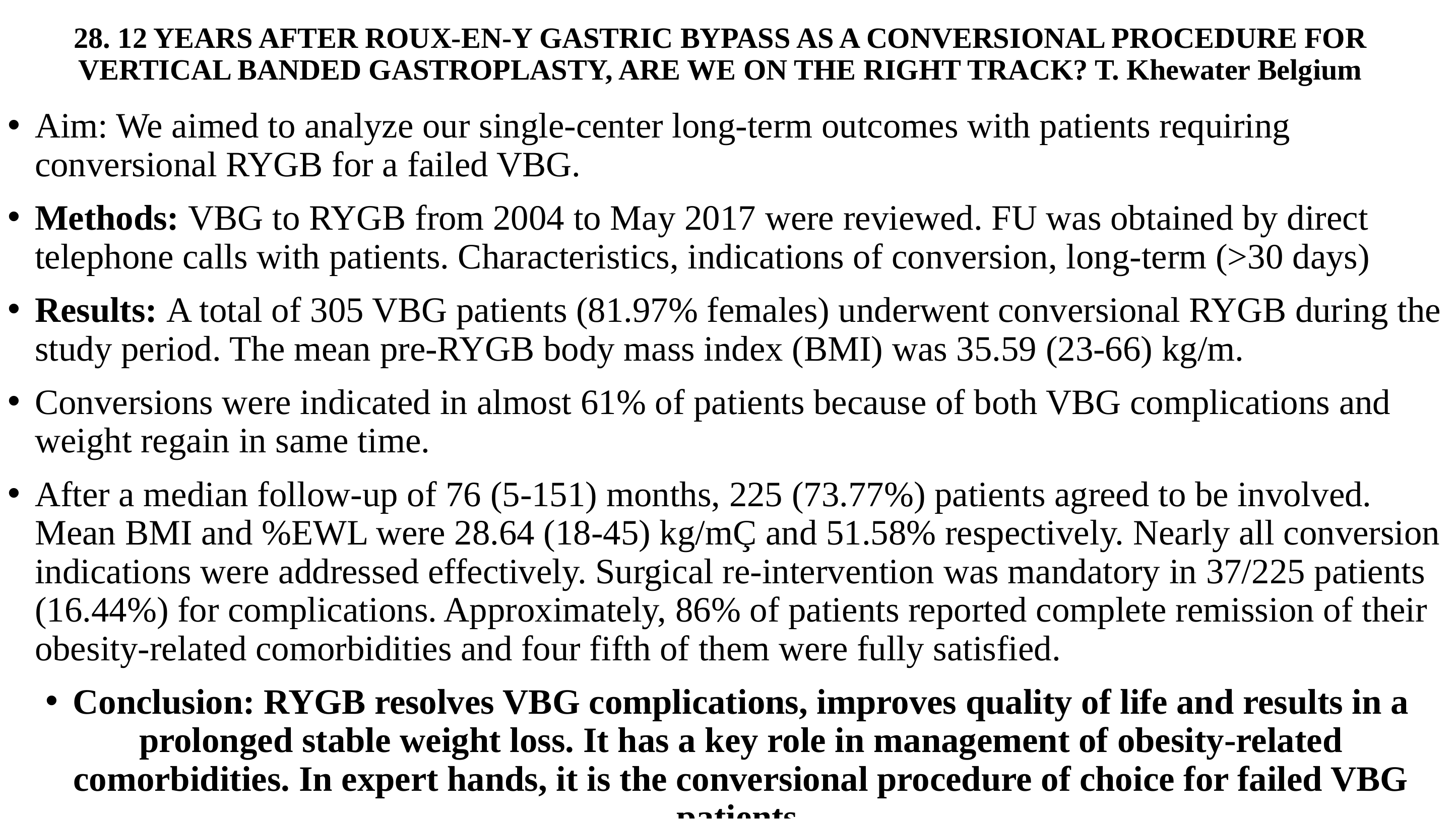

# 28. 12 YEARS AFTER ROUX-EN-Y GASTRIC BYPASS AS A CONVERSIONAL PROCEDURE FOR VERTICAL BANDED GASTROPLASTY, ARE WE ON THE RIGHT TRACK? T. Khewater Belgium
Aim: We aimed to analyze our single-center long-term outcomes with patients requiring conversional RYGB for a failed VBG.
Methods: VBG to RYGB from 2004 to May 2017 were reviewed. FU was obtained by direct telephone calls with patients. Characteristics, indications of conversion, long-term (>30 days)
Results: A total of 305 VBG patients (81.97% females) underwent conversional RYGB during the study period. The mean pre-RYGB body mass index (BMI) was 35.59 (23-66) kg/m.
Conversions were indicated in almost 61% of patients because of both VBG complications and weight regain in same time.
After a median follow-up of 76 (5-151) months, 225 (73.77%) patients agreed to be involved. Mean BMI and %EWL were 28.64 (18-45) kg/mÇ and 51.58% respectively. Nearly all conversion indications were addressed effectively. Surgical re-intervention was mandatory in 37/225 patients (16.44%) for complications. Approximately, 86% of patients reported complete remission of their obesity-related comorbidities and four fifth of them were fully satisfied.
Conclusion: RYGB resolves VBG complications, improves quality of life and results in a prolonged stable weight loss. It has a key role in management of obesity-related comorbidities. In expert hands, it is the conversional procedure of choice for failed VBG patients.